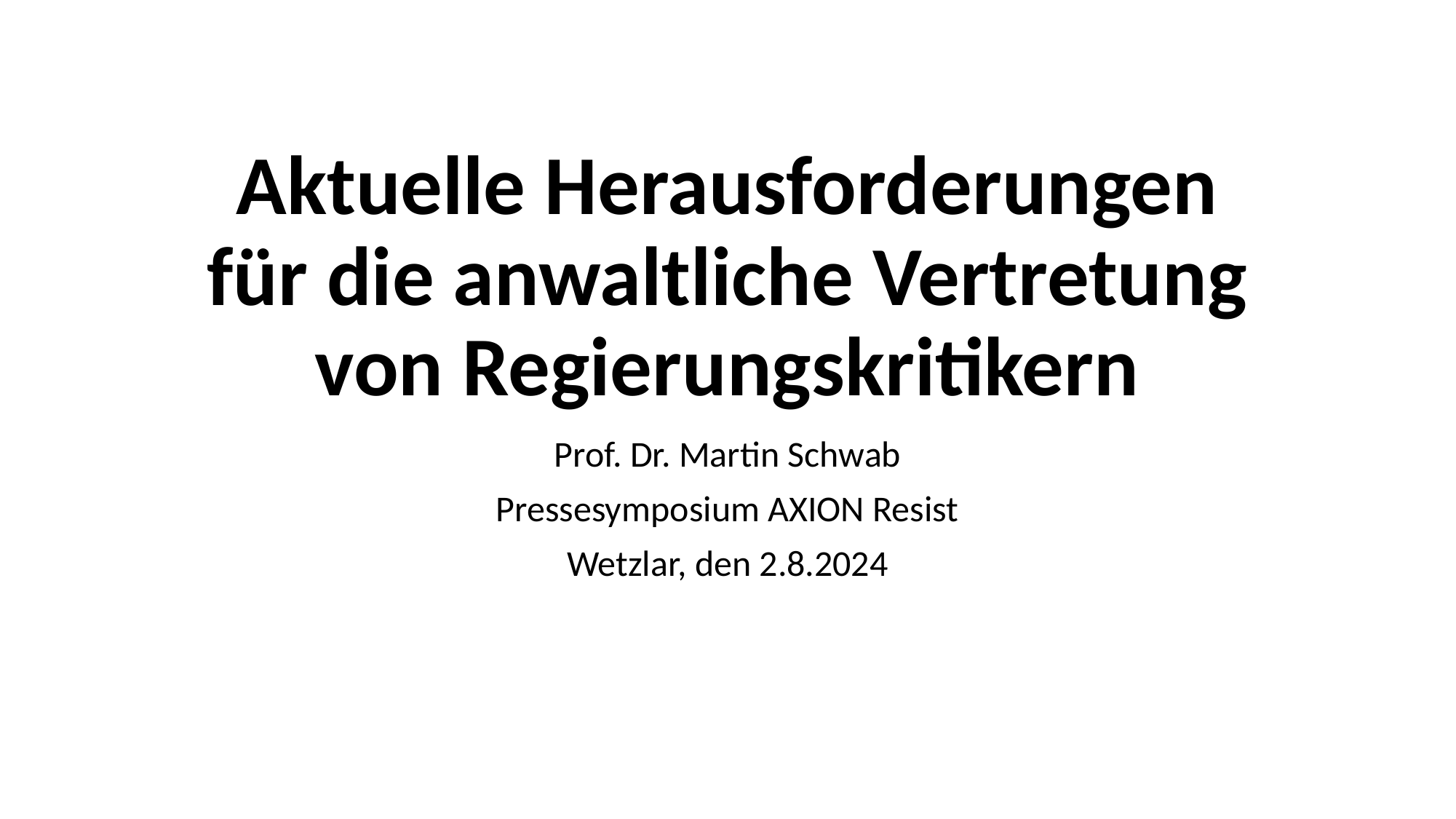

# Aktuelle Herausforderungen für die anwaltliche Vertretung von Regierungskritikern
Prof. Dr. Martin Schwab
Pressesymposium AXION Resist
Wetzlar, den 2.8.2024